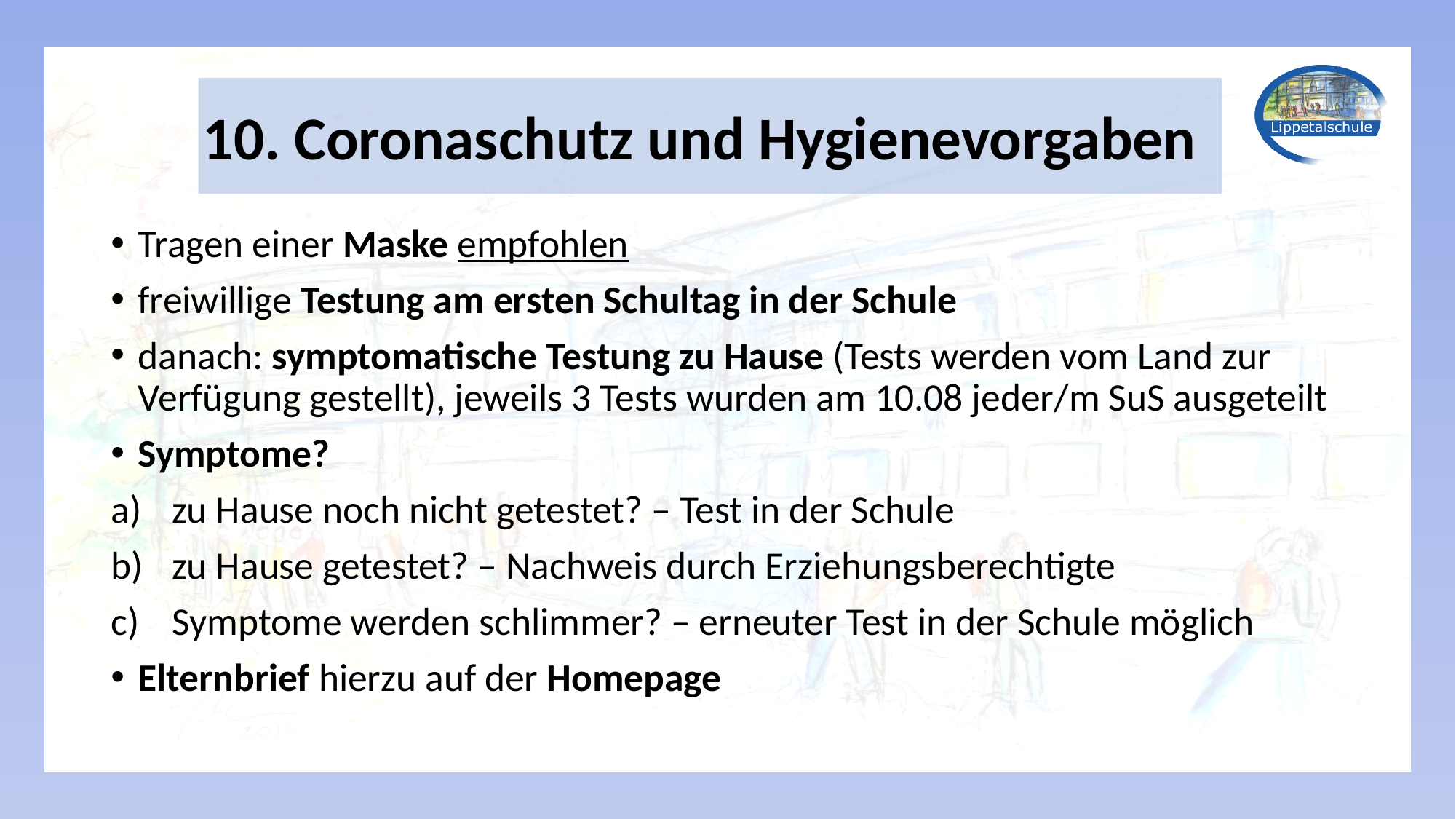

10. Coronaschutz und Hygienevorgaben
Tragen einer Maske empfohlen
freiwillige Testung am ersten Schultag in der Schule
danach: symptomatische Testung zu Hause (Tests werden vom Land zur Verfügung gestellt), jeweils 3 Tests wurden am 10.08 jeder/m SuS ausgeteilt
Symptome?
zu Hause noch nicht getestet? – Test in der Schule
zu Hause getestet? – Nachweis durch Erziehungsberechtigte
Symptome werden schlimmer? – erneuter Test in der Schule möglich
Elternbrief hierzu auf der Homepage